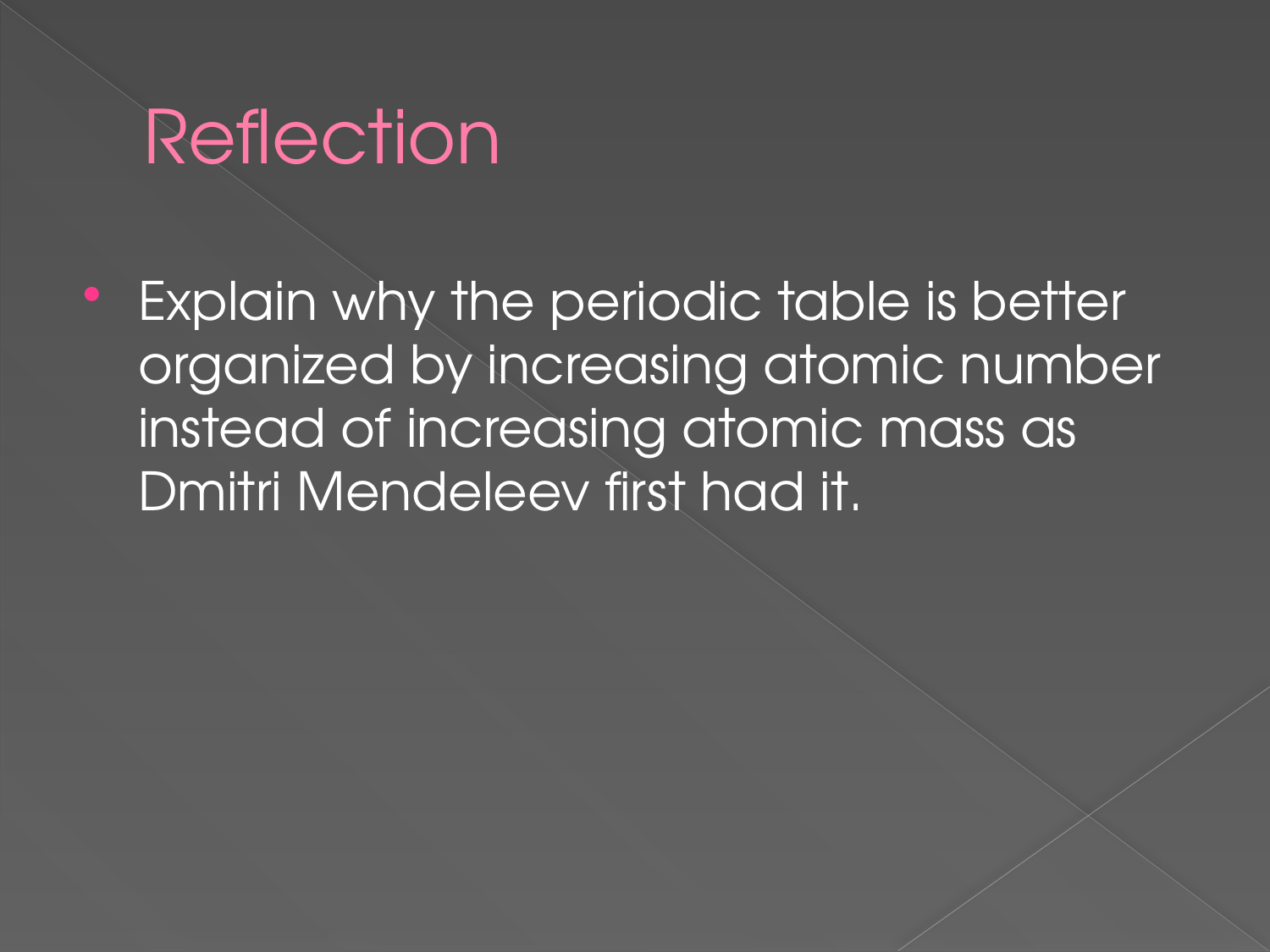

# Reflection
Explain why the periodic table is better organized by increasing atomic number instead of increasing atomic mass as Dmitri Mendeleev first had it.